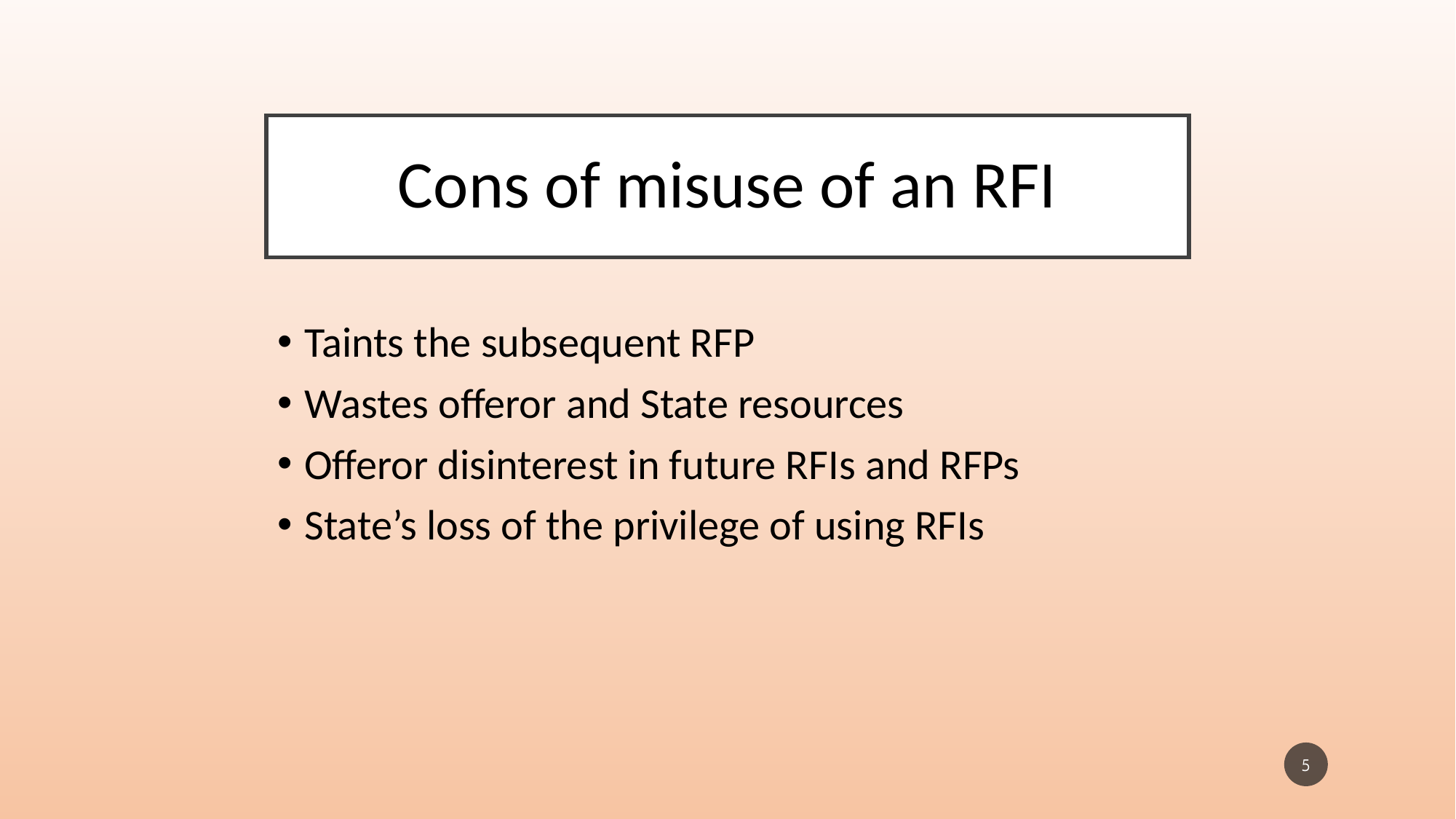

# Cons of misuse of an RFI
Taints the subsequent RFP
Wastes offeror and State resources
Offeror disinterest in future RFIs and RFPs
State’s loss of the privilege of using RFIs
5